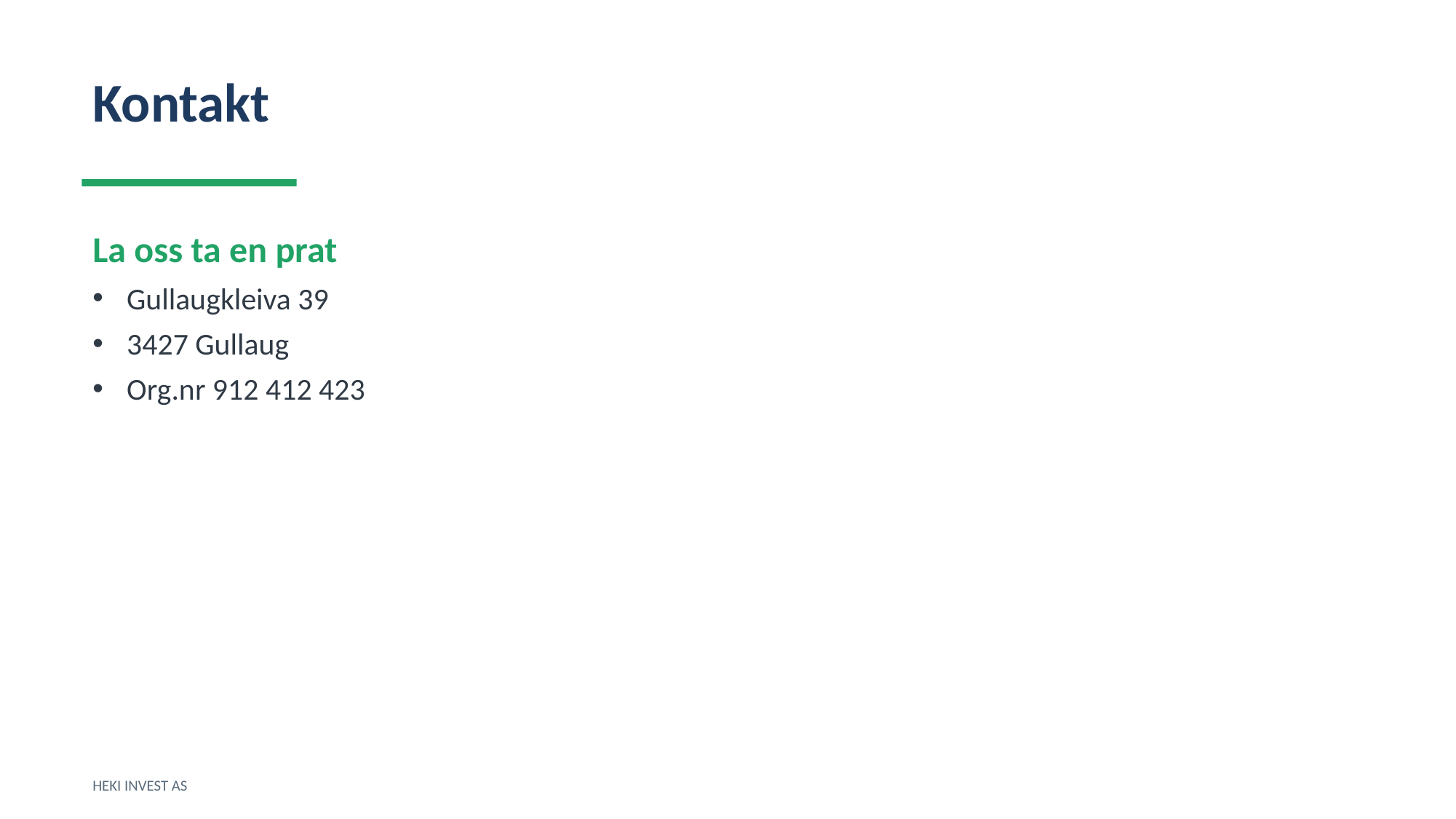

Kontakt

La oss ta en prat
Gullaugkleiva 39
3427 Gullaug
Org.nr 912 412 423
HEKI INVEST AS